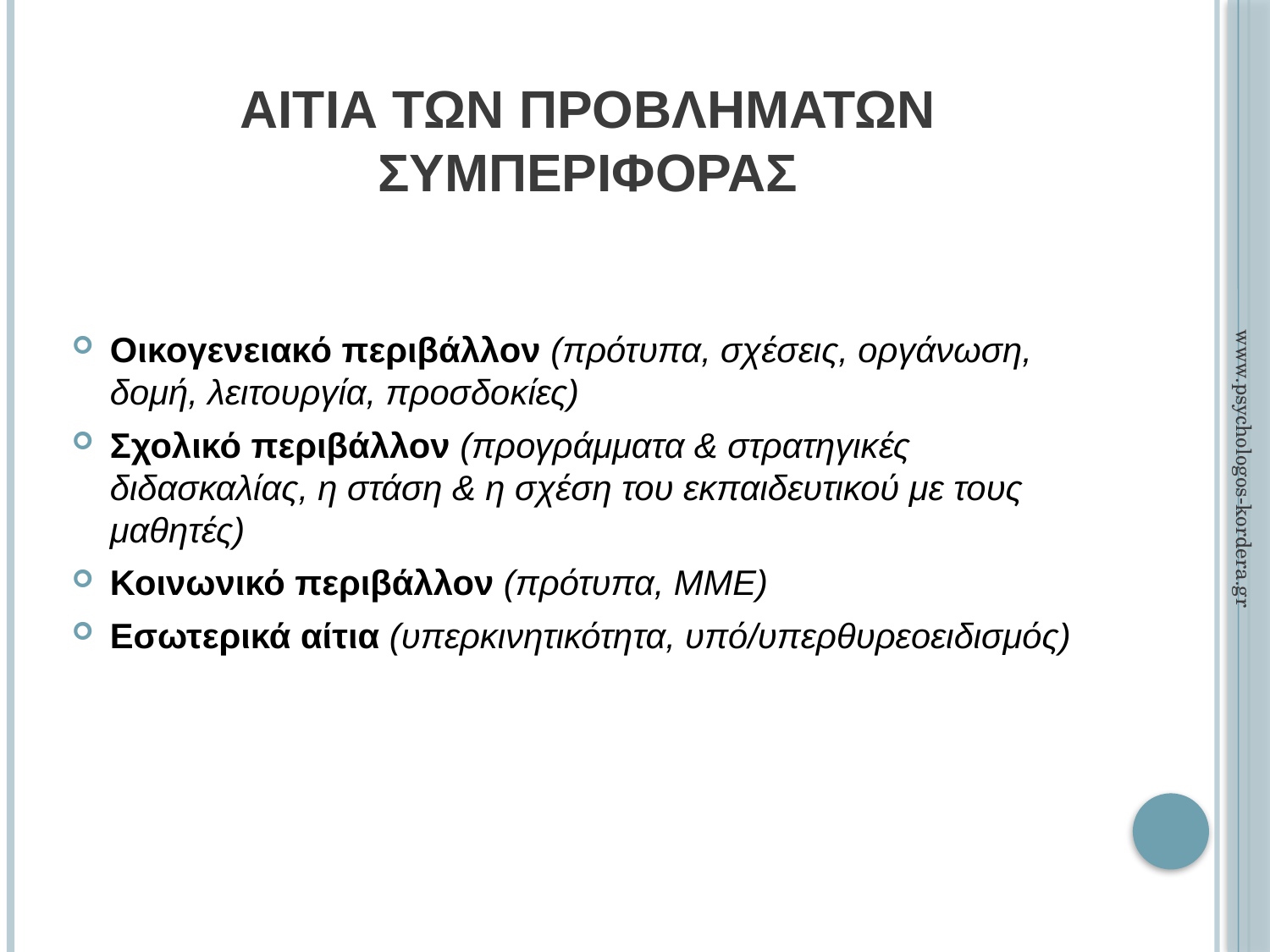

# Αιτια των προβληματων συμπεριφορασ
Οικογενειακό περιβάλλον (πρότυπα, σχέσεις, οργάνωση, δομή, λειτουργία, προσδοκίες)
Σχολικό περιβάλλον (προγράμματα & στρατηγικές διδασκαλίας, η στάση & η σχέση του εκπαιδευτικού με τους μαθητές)
Κοινωνικό περιβάλλον (πρότυπα, ΜΜΕ)
Εσωτερικά αίτια (υπερκινητικότητα, υπό/υπερθυρεοειδισμός)

www.psychologos-kordera.gr